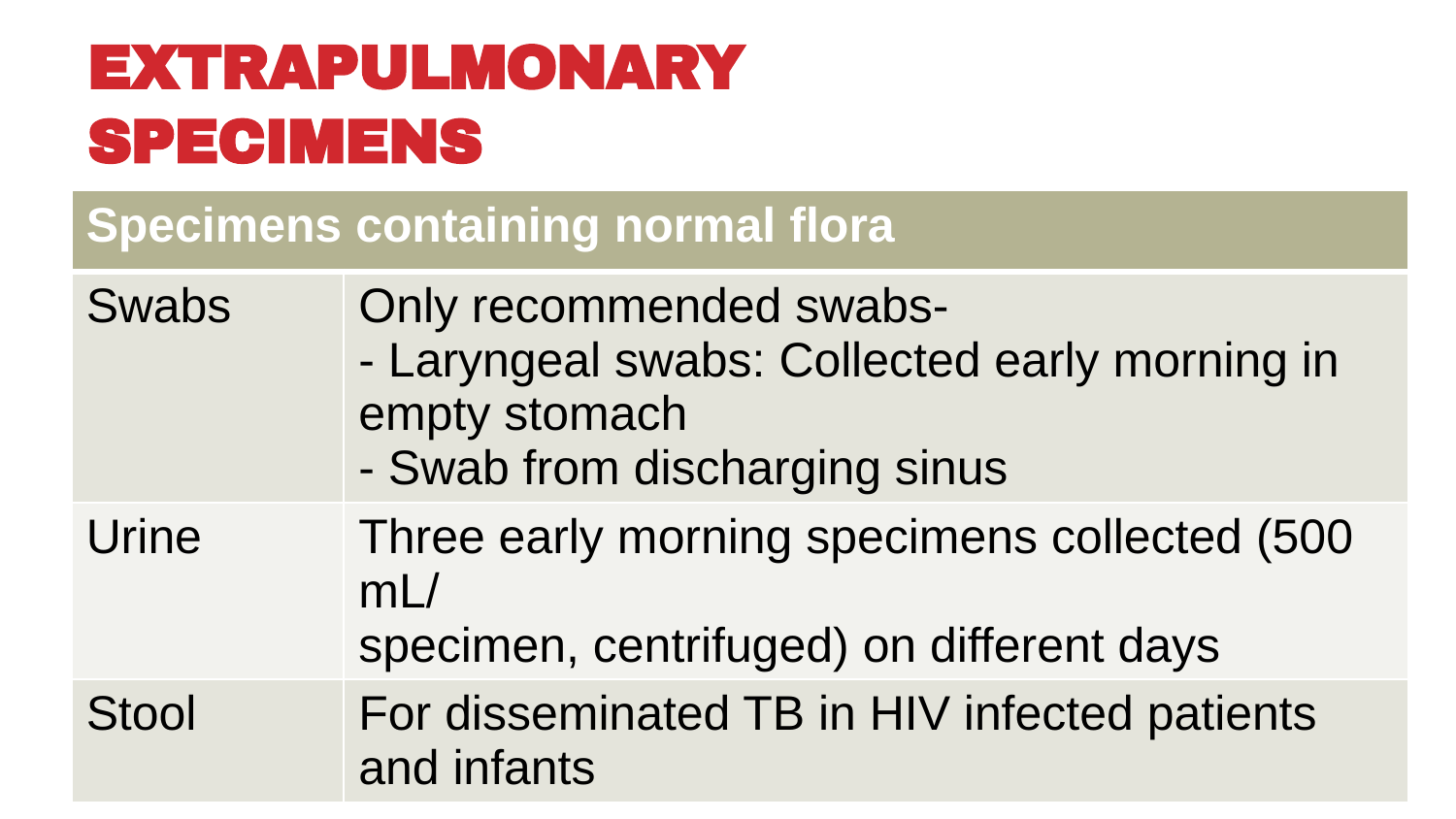

# Extrapulmonary specimens
| Specimens containing normal flora |  |
| --- | --- |
| Swabs | Only recommended swabs- - Laryngeal swabs: Collected early morning in empty stomach - Swab from discharging sinus |
| Urine | Three early morning specimens collected (500 mL/ specimen, centrifuged) on different days |
| Stool | For disseminated TB in HIV infected patients and infants |